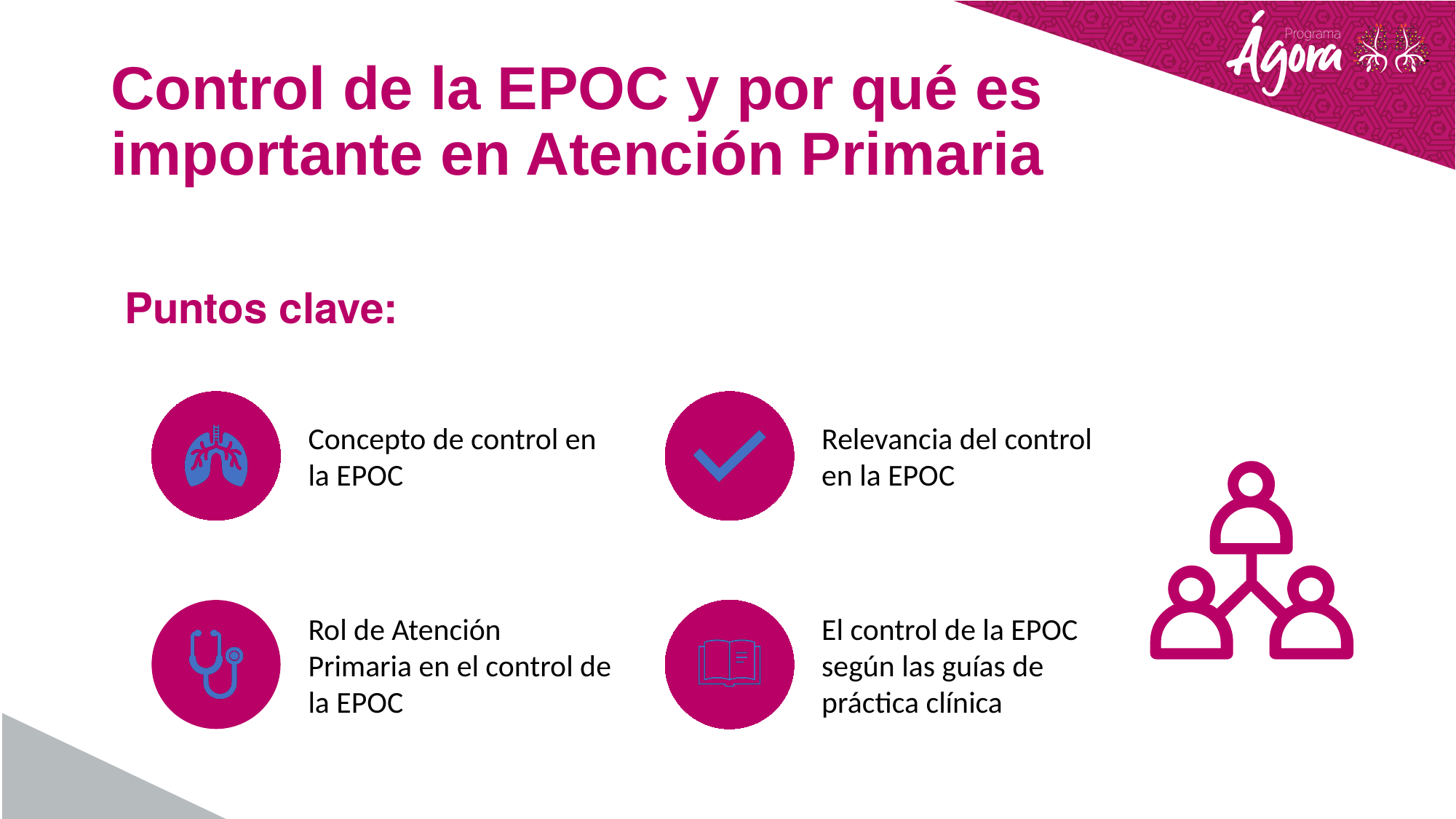

# Control de la EPOC y por qué es importante en Atención Primaria
Puntos clave:

Concepto de control en la EPOC
Relevancia del control en la EPOC
Rol de Atención Primaria en el control de la EPOC
El control de la EPOC según las guías de práctica clínica